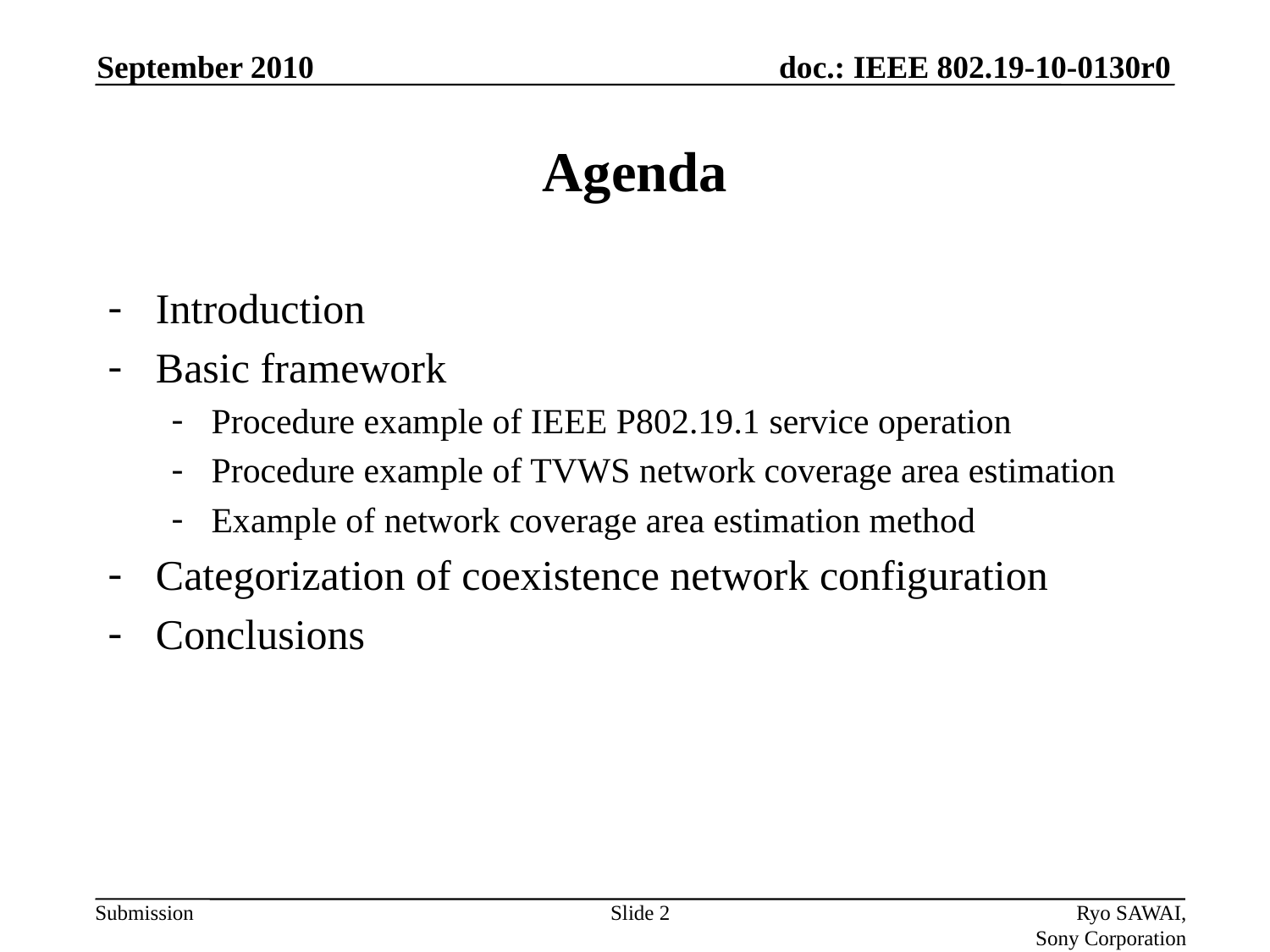

September 2010
# Agenda
Introduction
Basic framework
Procedure example of IEEE P802.19.1 service operation
Procedure example of TVWS network coverage area estimation
Example of network coverage area estimation method
Categorization of coexistence network configuration
Conclusions

Slide 2
Ryo SAWAI, Sony Corporation